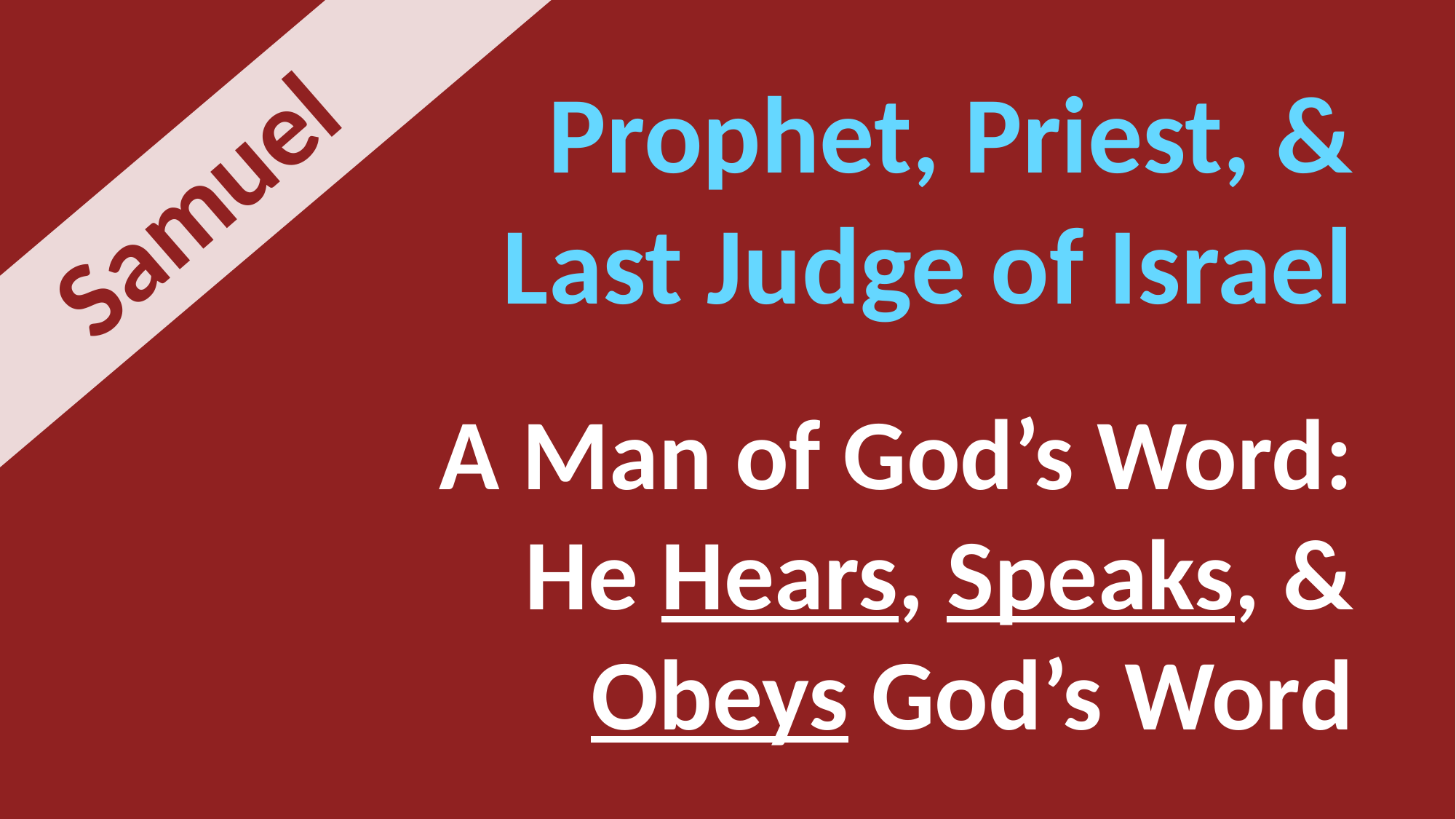

Prophet, Priest, &
Last Judge of Israel
Samuel

A Man of God’s Word: He Hears, Speaks, & Obeys God’s Word